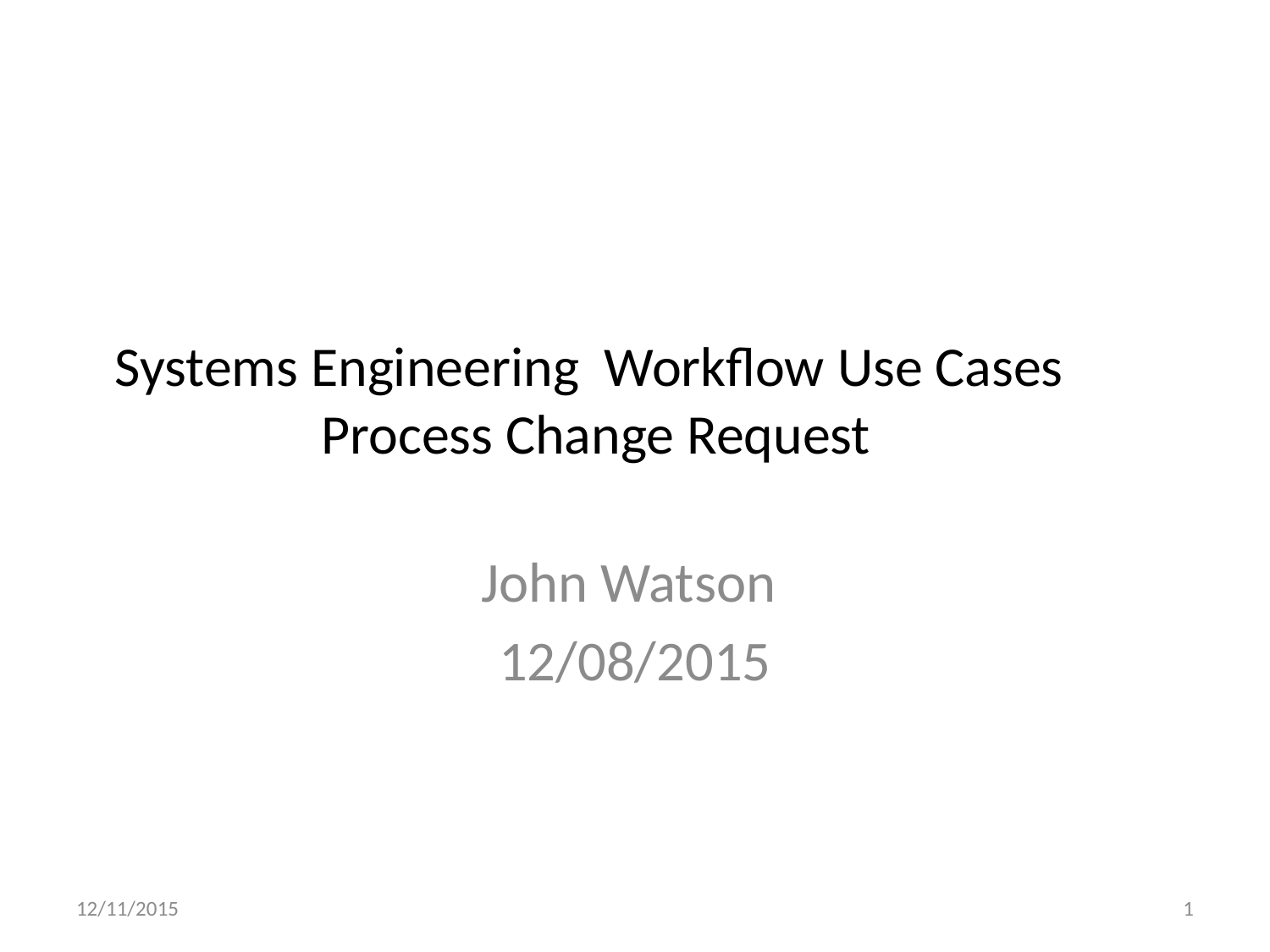

# Systems Engineering  Workflow Use Cases Process Change Request
John Watson
12/08/2015
12/11/2015
1